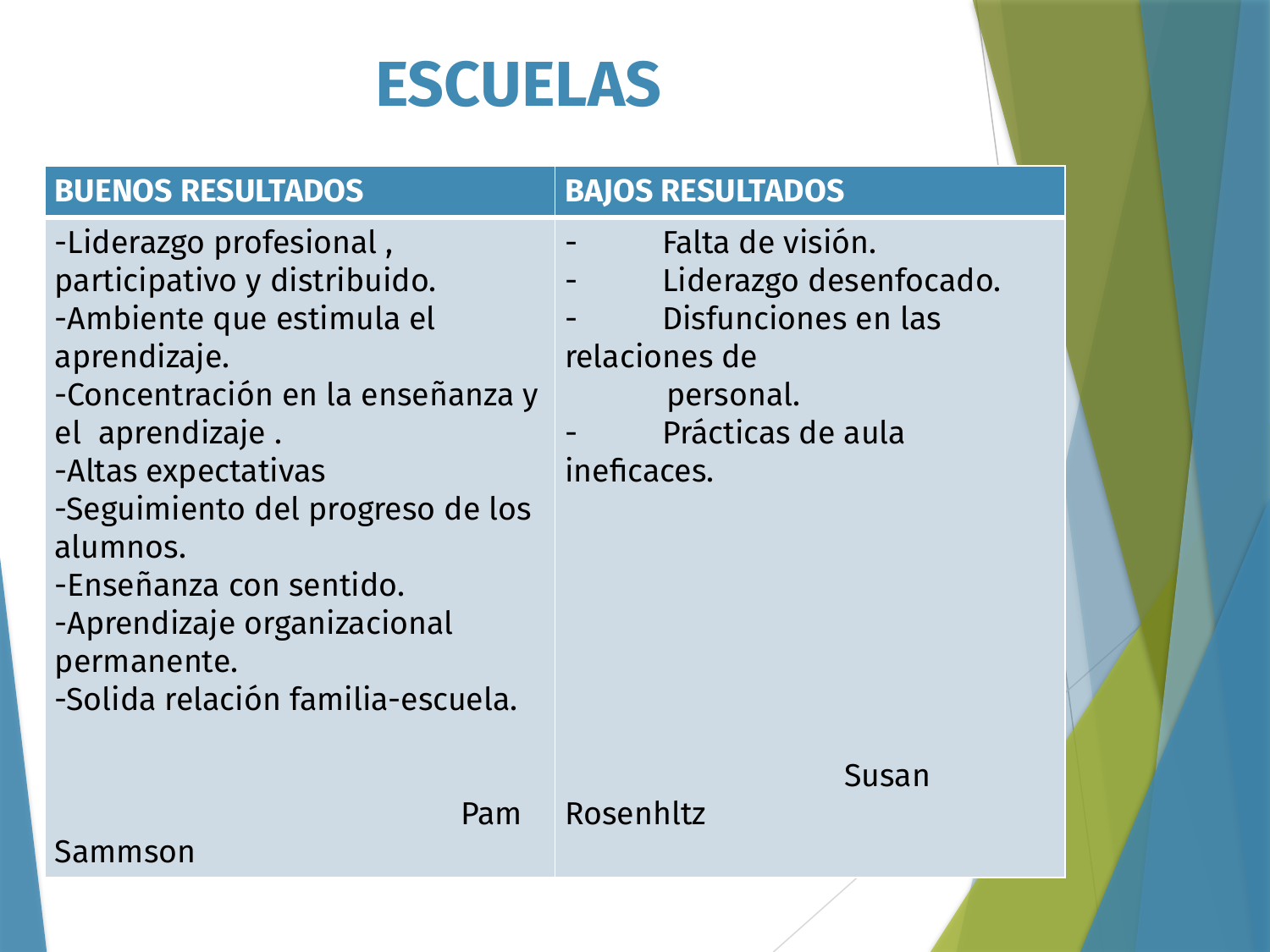

# ESCUELAS
| BUENOS RESULTADOS | BAJOS RESULTADOS |
| --- | --- |
| -Liderazgo profesional , participativo y distribuido. -Ambiente que estimula el aprendizaje. -Concentración en la enseñanza y el aprendizaje . -Altas expectativas -Seguimiento del progreso de los alumnos. -Enseñanza con sentido. -Aprendizaje organizacional permanente. -Solida relación familia-escuela. Pam Sammson | -          Falta de visión. -          Liderazgo desenfocado. -          Disfunciones en las relaciones de personal. -          Prácticas de aula ineficaces. Susan Rosenhltz |